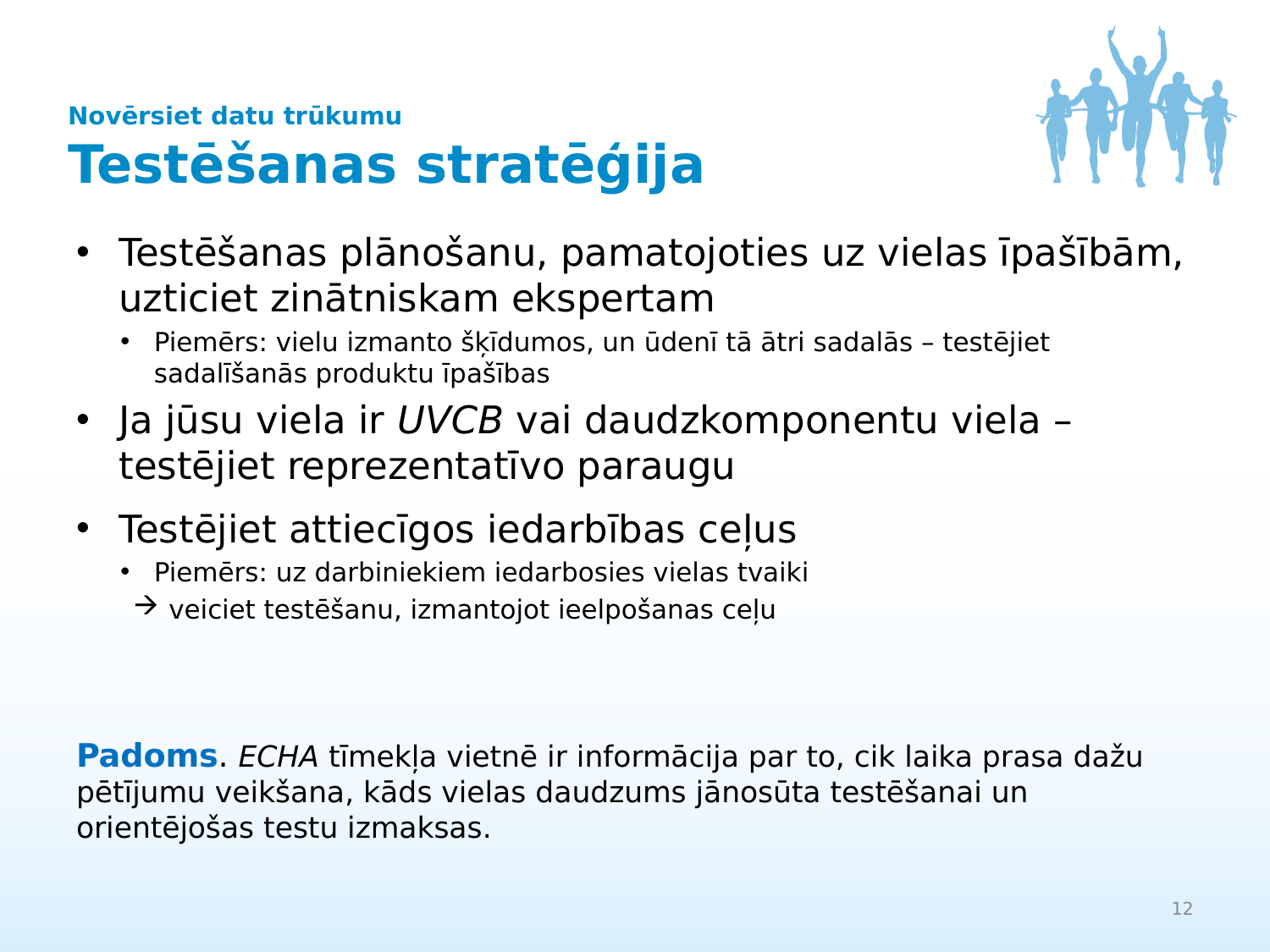

Novērsiet datu trūkumu
Testēšanas stratēģija
Testēšanas plānošanu, pamatojoties uz vielas īpašībām, uzticiet zinātniskam ekspertam
Piemērs: vielu izmanto šķīdumos, un ūdenī tā ātri sadalās – testējiet sadalīšanās produktu īpašības
Ja jūsu viela ir UVCB vai daudzkomponentu viela – testējiet reprezentatīvo paraugu
Testējiet attiecīgos iedarbības ceļus
Piemērs: uz darbiniekiem iedarbosies vielas tvaiki
veiciet testēšanu, izmantojot ieelpošanas ceļu

Padoms. ECHA tīmekļa vietnē ir informācija par to, cik laika prasa dažu pētījumu veikšana, kāds vielas daudzums jānosūta testēšanai un orientējošas testu izmaksas.

12